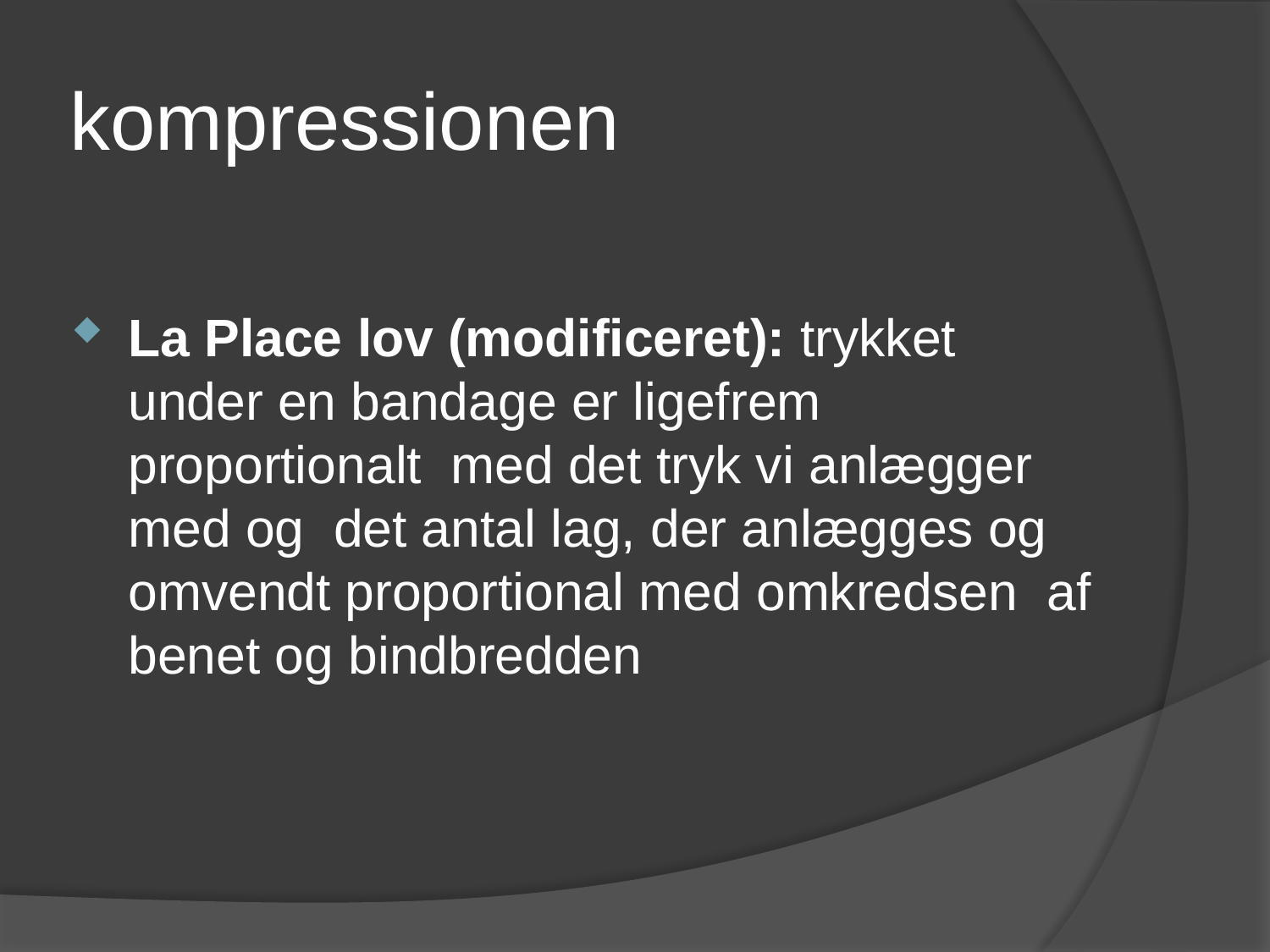

# kompressionen

La Place lov (modificeret): trykket under en bandage er ligefrem proportionalt  med det tryk vi anlægger med og  det antal lag, der anlægges og omvendt proportional med omkredsen  af benet og bindbredden